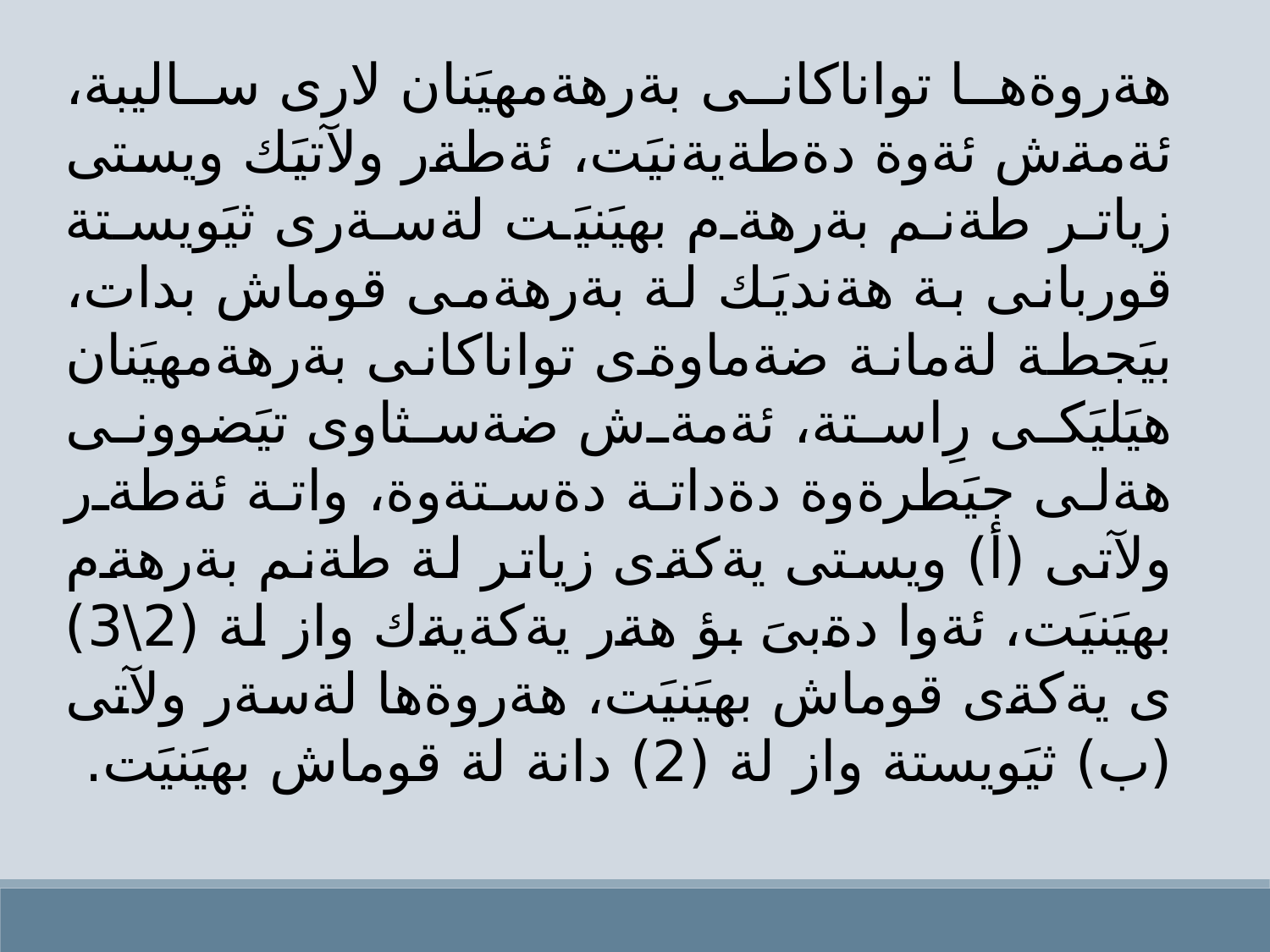

هةروةها تواناكانى بةرهةمهيَنان لارى ساليبة، ئةمةش ئةوة دةطةيةنيَت، ئةطةر ولآتيَك ويستى زياتر طةنم بةرهةم بهيَنيَت لةسةرى ثيَويستة قوربانى بة هةنديَك لة بةرهةمى قوماش بدات، بيَجطة لةمانة ضةماوةى تواناكانى بةرهةمهيَنان هيَليَكى رِاستة، ئةمةش ضةسثاوى تيَضوونى هةلى جيَطرةوة دةداتة دةستةوة، واتة ئةطةر ولآتى (أ) ويستى يةكةى زياتر لة طةنم بةرهةم بهيَنيَت، ئةوا دةبىَ بؤ هةر يةكةيةك واز لة (2\3) ى يةكةى قوماش بهيَنيَت، هةروةها لةسةر ولآتى (ب) ثيَويستة واز لة (2) دانة لة قوماش بهيَنيَت.